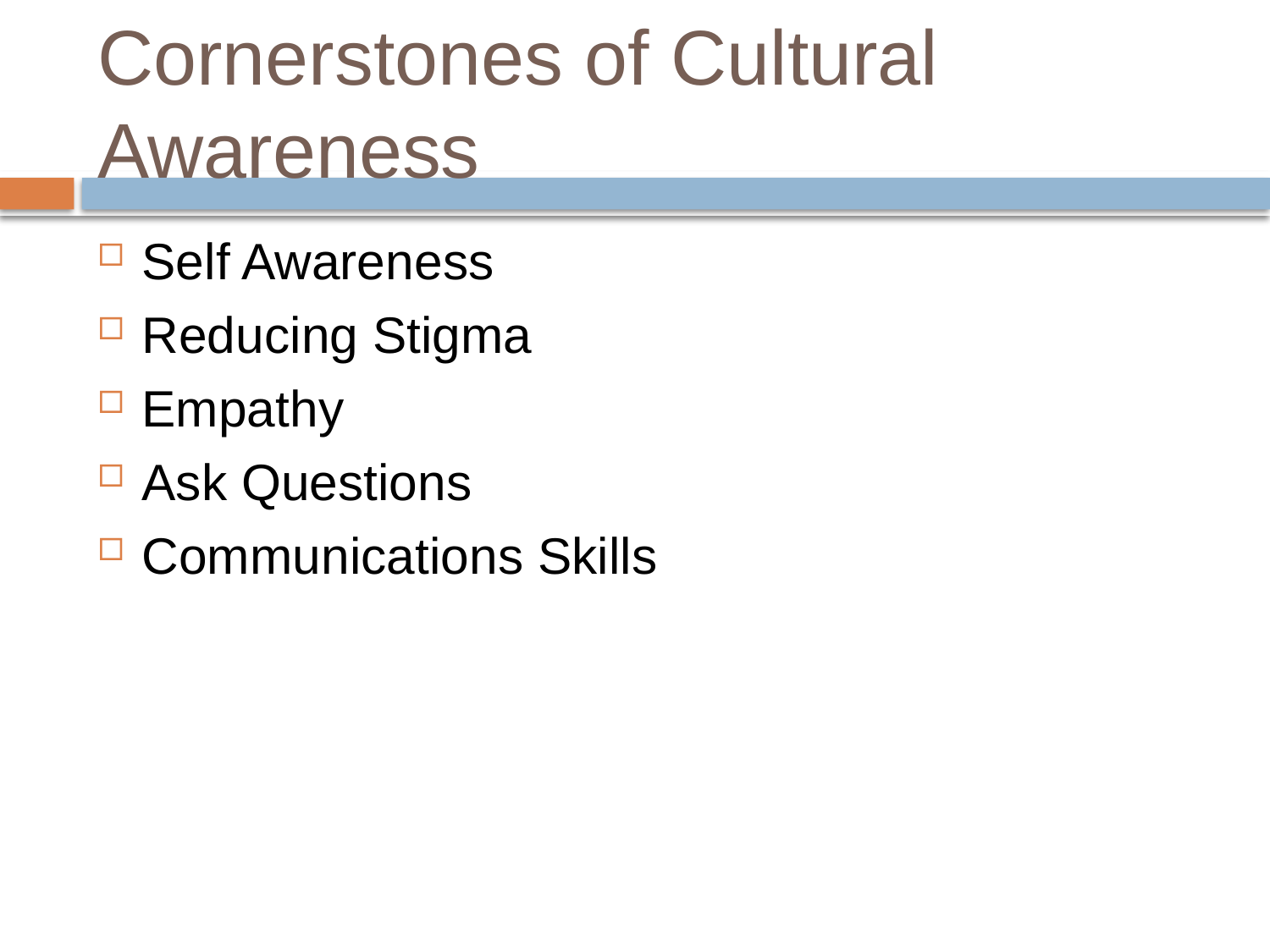

# Cornerstones of Cultural Awareness
Self Awareness
Reducing Stigma
Empathy
Ask Questions
Communications Skills